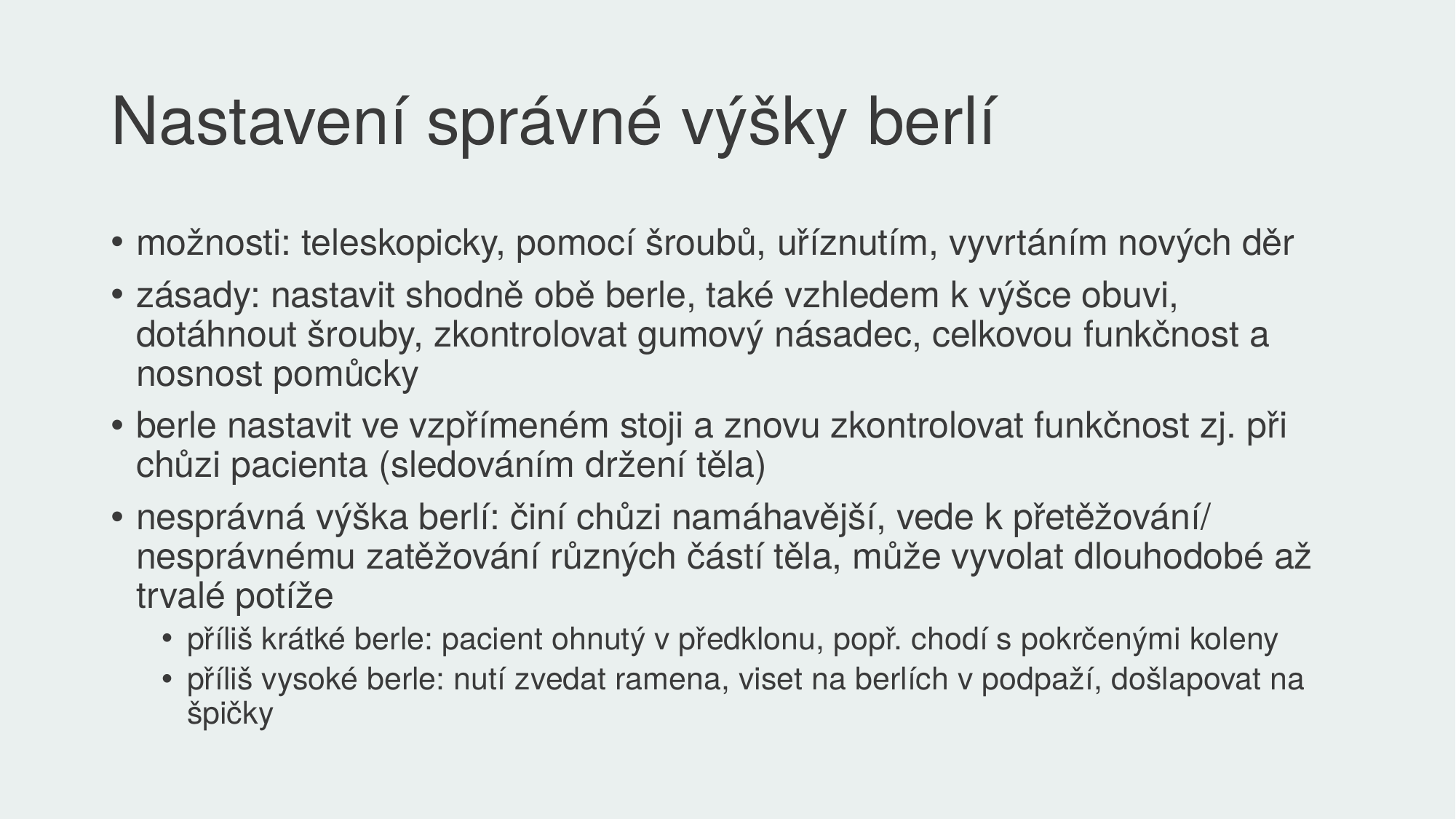

# Nastavení správné výšky berlí
možnosti: teleskopicky, pomocí šroubů, uříznutím, vyvrtáním nových děr
zásady: nastavit shodně obě berle, také vzhledem k výšce obuvi, dotáhnout šrouby, zkontrolovat gumový násadec, celkovou funkčnost a nosnost pomůcky
berle nastavit ve vzpřímeném stoji a znovu zkontrolovat funkčnost zj. při chůzi pacienta (sledováním držení těla)
nesprávná výška berlí: činí chůzi namáhavější, vede k přetěžování/ nesprávnému zatěžování různých částí těla, může vyvolat dlouhodobé až trvalé potíže
příliš krátké berle: pacient ohnutý v předklonu, popř. chodí s pokrčenými koleny
příliš vysoké berle: nutí zvedat ramena, viset na berlích v podpaží, došlapovat na špičky